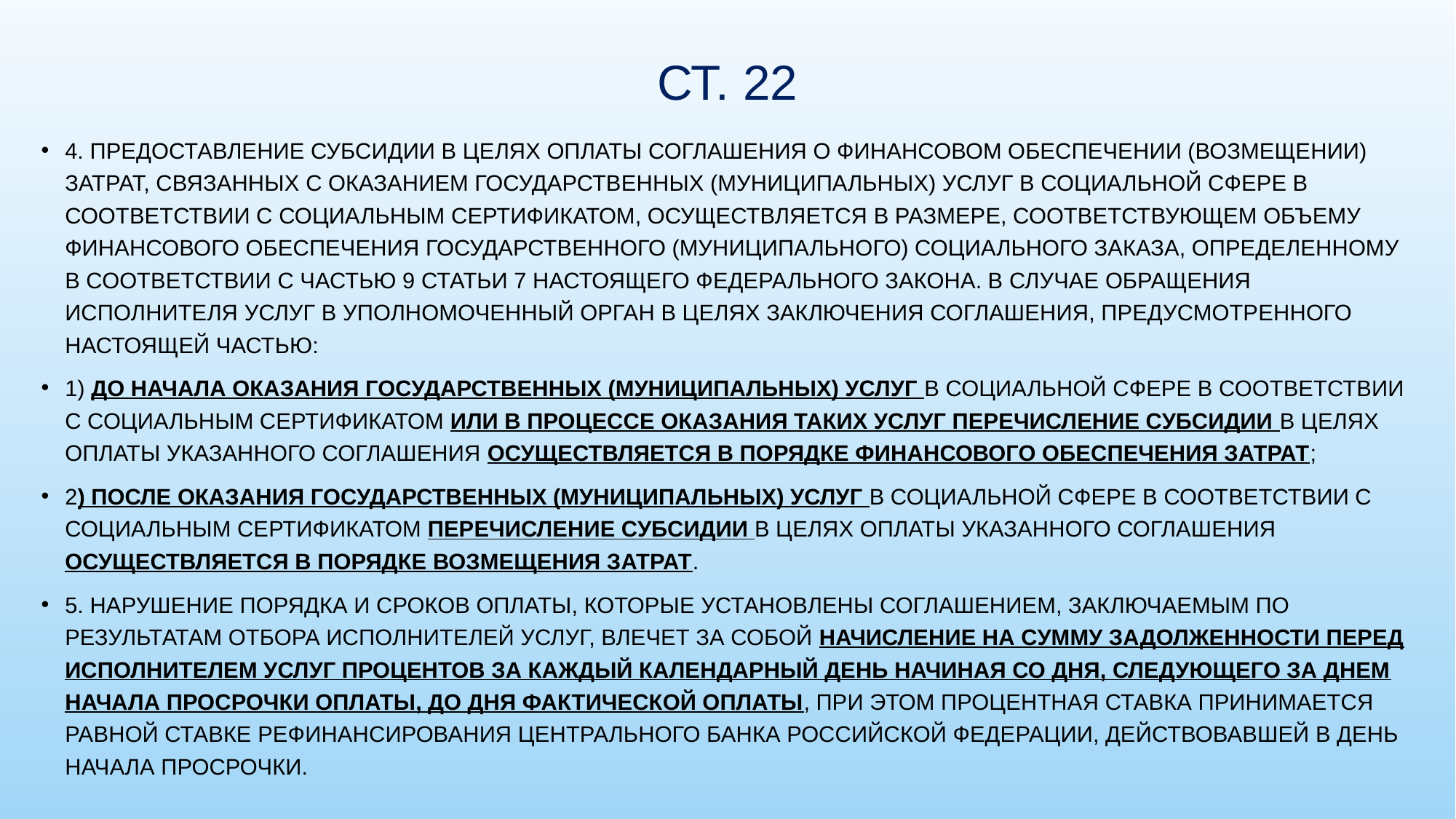

# Ст. 22
4. Предоставление субсидии в целях оплаты соглашения о финансовом обеспечении (возмещении) затрат, связанных с оказанием государственных (муниципальных) услуг в социальной сфере в соответствии с социальным сертификатом, осуществляется в размере, соответствующем объему финансового обеспечения государственного (муниципального) социального заказа, определенному в соответствии с частью 9 статьи 7 настоящего Федерального закона. В случае обращения исполнителя услуг в уполномоченный орган в целях заключения соглашения, предусмотренного настоящей частью:
1) до начала оказания государственных (муниципальных) услуг в социальной сфере в соответствии с социальным сертификатом или в процессе оказания таких услуг перечисление субсидии в целях оплаты указанного соглашения осуществляется в порядке финансового обеспечения затрат;
2) после оказания государственных (муниципальных) услуг в социальной сфере в соответствии с социальным сертификатом перечисление субсидии в целях оплаты указанного соглашения осуществляется в порядке возмещения затрат.
5. Нарушение порядка и сроков оплаты, которые установлены соглашением, заключаемым по результатам отбора исполнителей услуг, влечет за собой начисление на сумму задолженности перед исполнителем услуг процентов за каждый календарный день начиная со дня, следующего за днем начала просрочки оплаты, до дня фактической оплаты, при этом процентная ставка принимается равной ставке рефинансирования Центрального банка Российской Федерации, действовавшей в день начала просрочки.